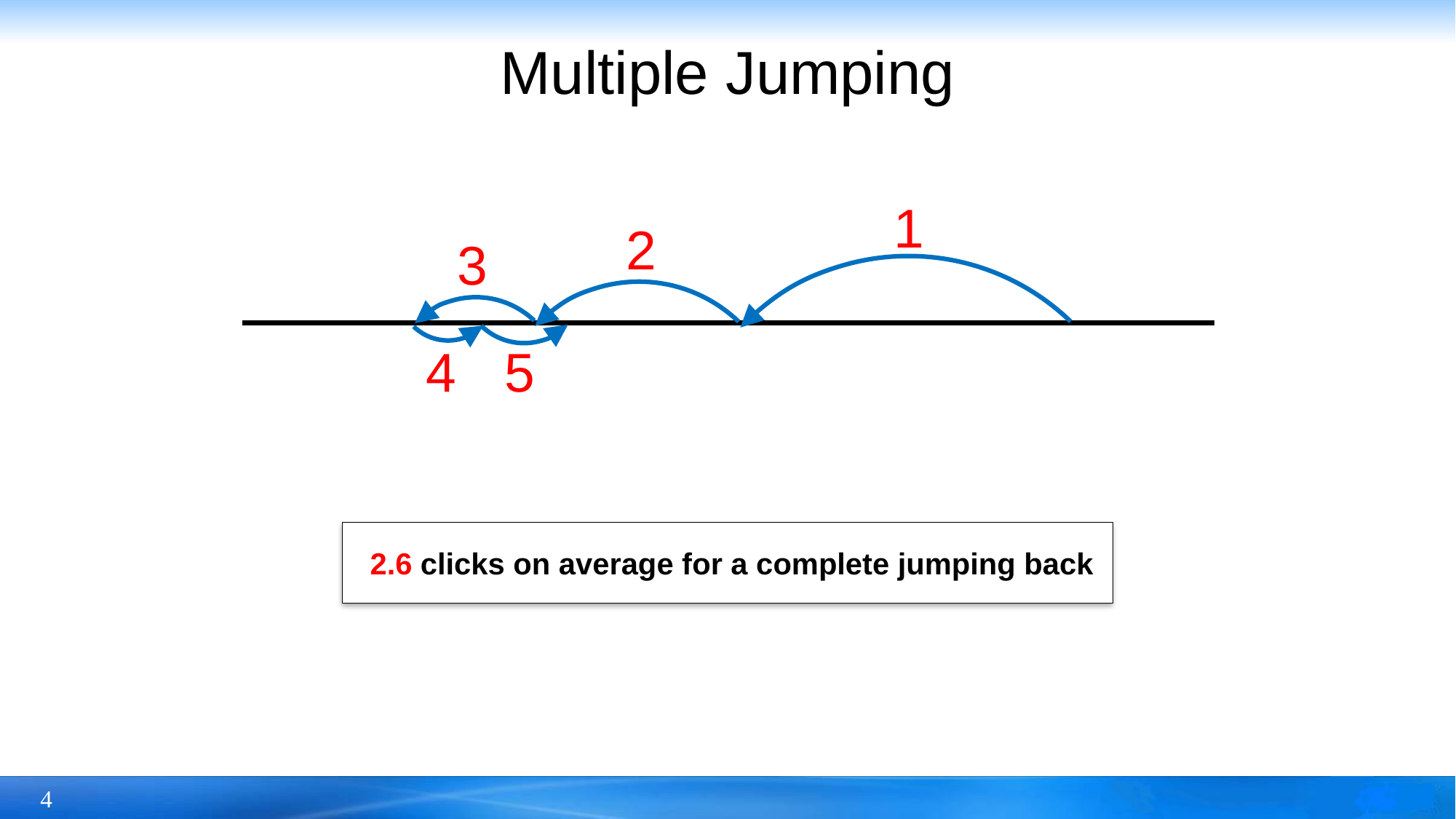

# Multiple Jumping
1
2

3

4
5
 2.6 clicks on average for a complete jumping back